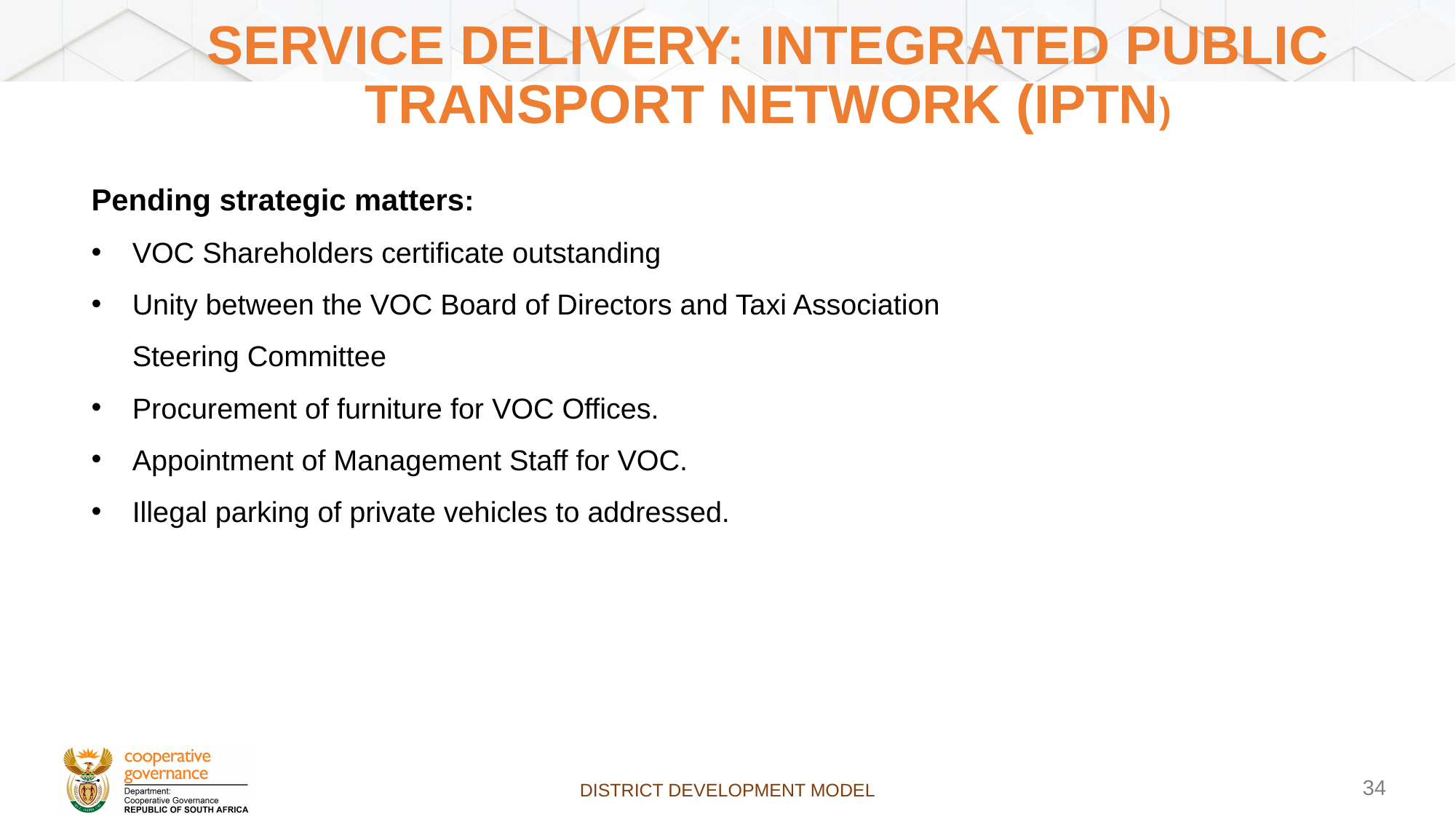

# Service delivery: integrated public transport network (iptn)

Pending strategic matters:
VOC Shareholders certificate outstanding
Unity between the VOC Board of Directors and Taxi Association Steering Committee
Procurement of furniture for VOC Offices.
Appointment of Management Staff for VOC.
Illegal parking of private vehicles to addressed.